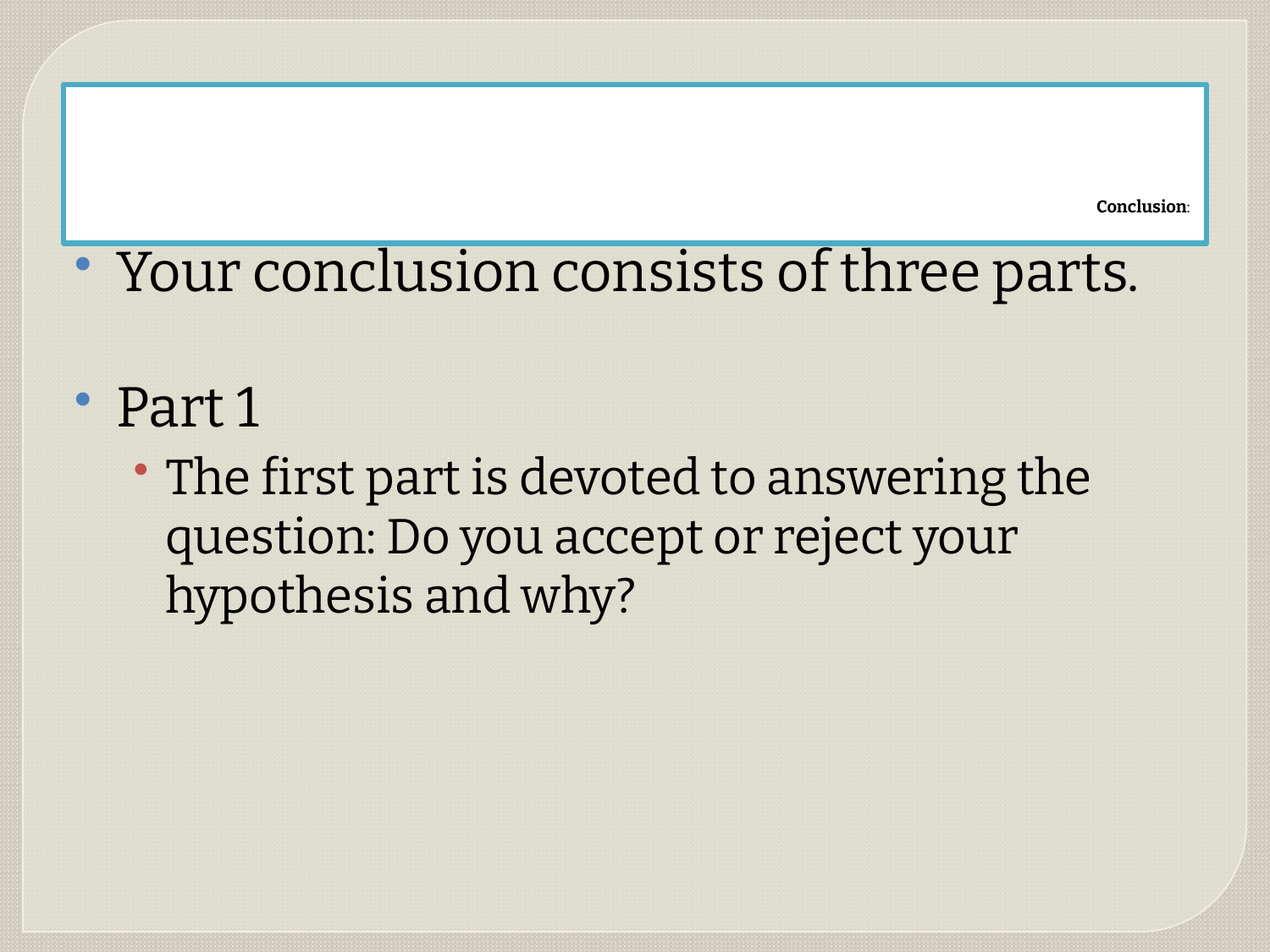

# Conclusion:
Your conclusion consists of three parts.

Part 1
The first part is devoted to answering the question: Do you accept or reject your hypothesis and why?